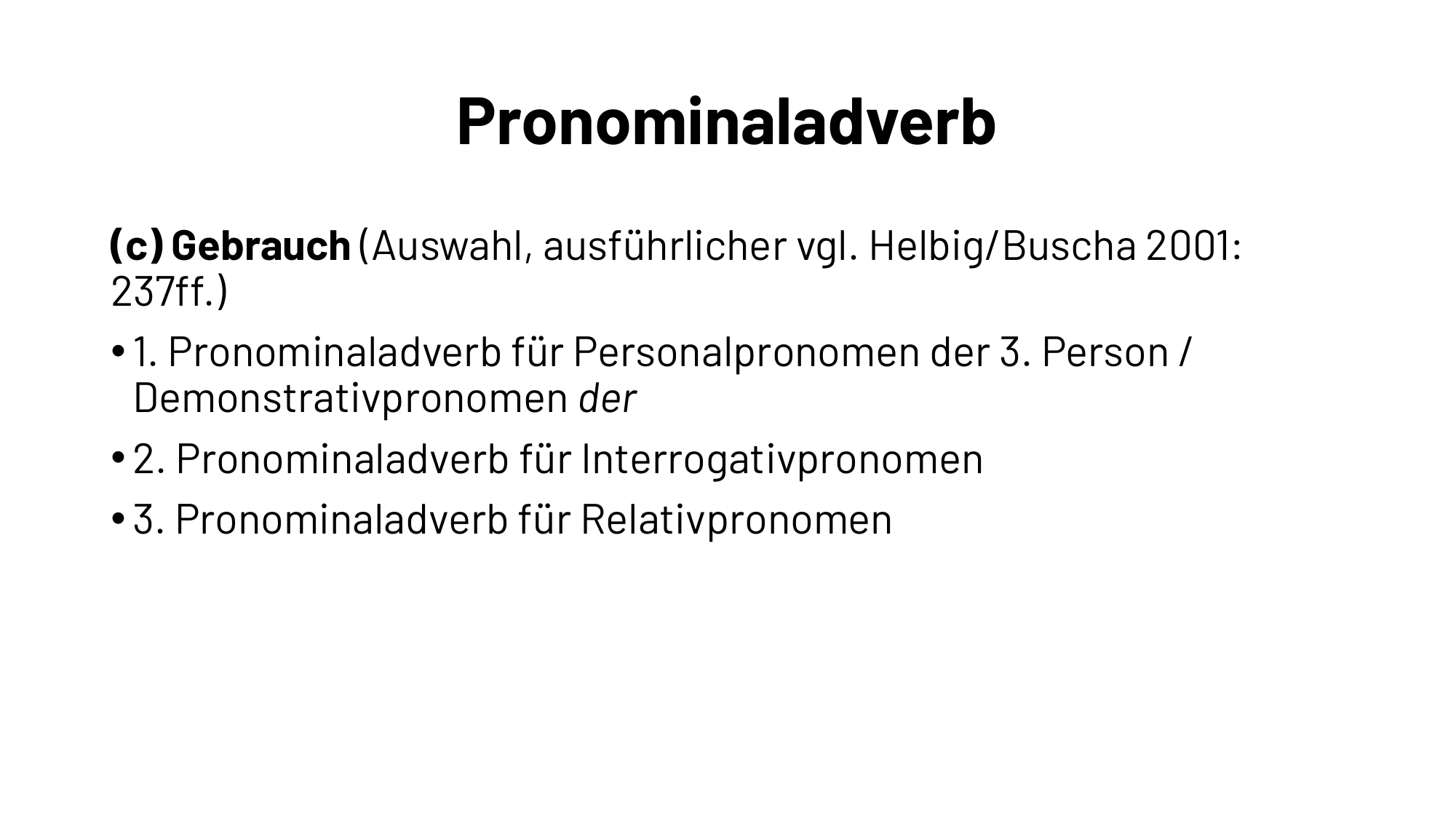

# Pronominaladverb
(c) Gebrauch (Auswahl, ausführlicher vgl. Helbig/Buscha 2001: 237ff.)
1. Pronominaladverb für Personalpronomen der 3. Person / Demonstrativpronomen der
2. Pronominaladverb für Interrogativpronomen
3. Pronominaladverb für Relativpronomen